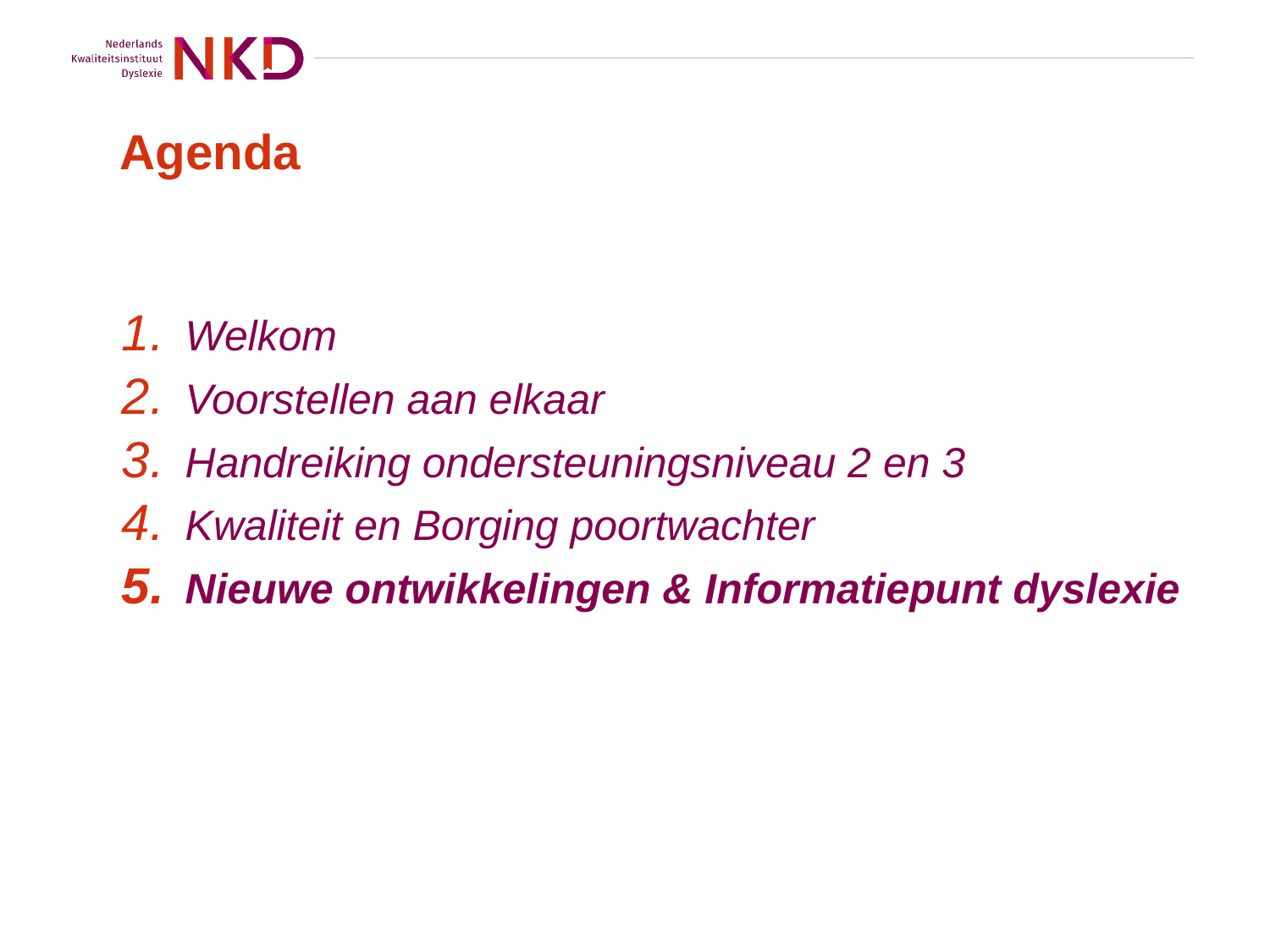

# Agenda

Welkom
Voorstellen aan elkaar
Handreiking ondersteuningsniveau 2 en 3
Kwaliteit en Borging poortwachter
Nieuwe ontwikkelingen & Informatiepunt dyslexie